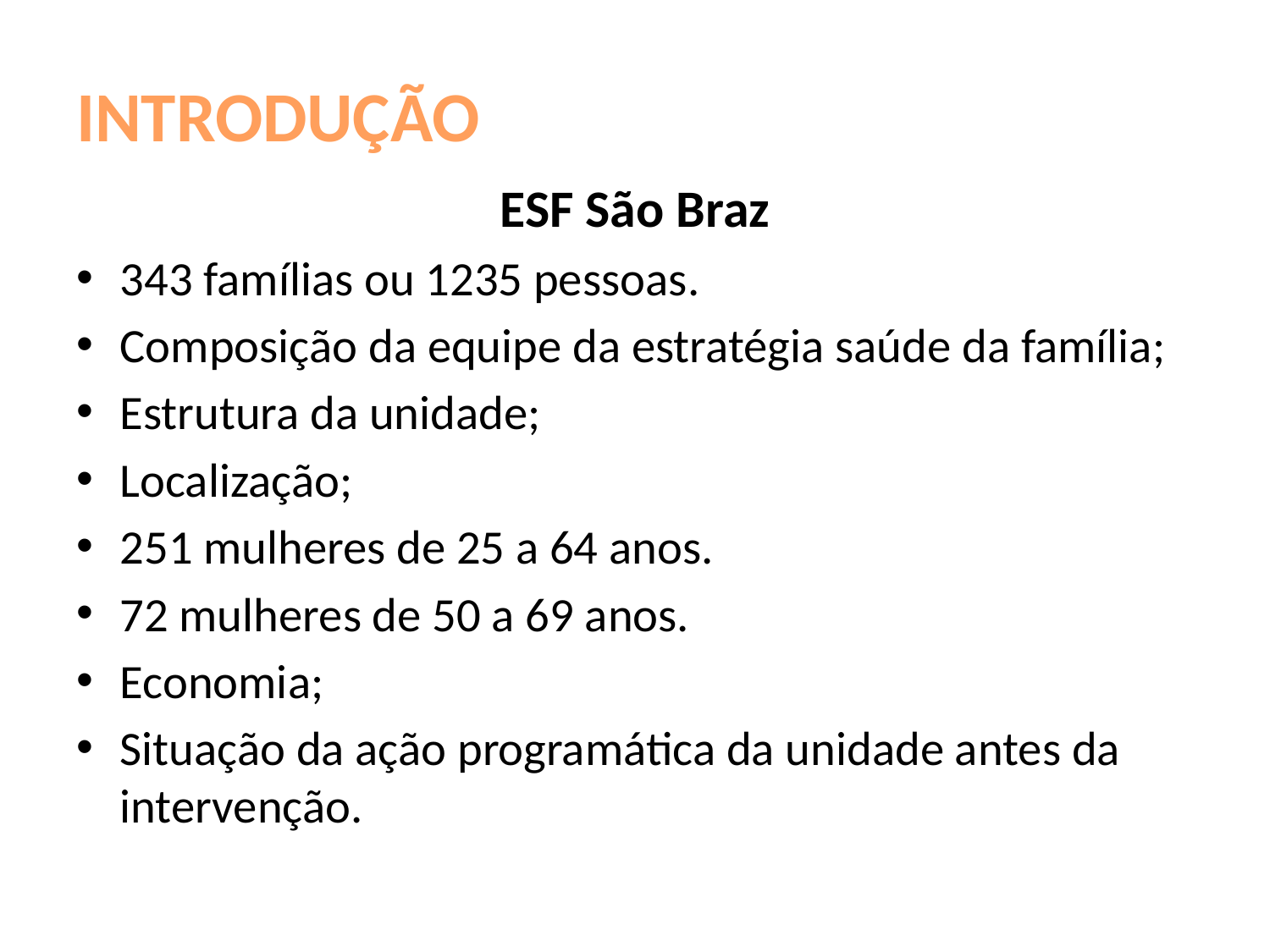

# INTRODUÇÃO
ESF São Braz
343 famílias ou 1235 pessoas.
Composição da equipe da estratégia saúde da família;
Estrutura da unidade;
Localização;
251 mulheres de 25 a 64 anos.
72 mulheres de 50 a 69 anos.
Economia;
Situação da ação programática da unidade antes da intervenção.